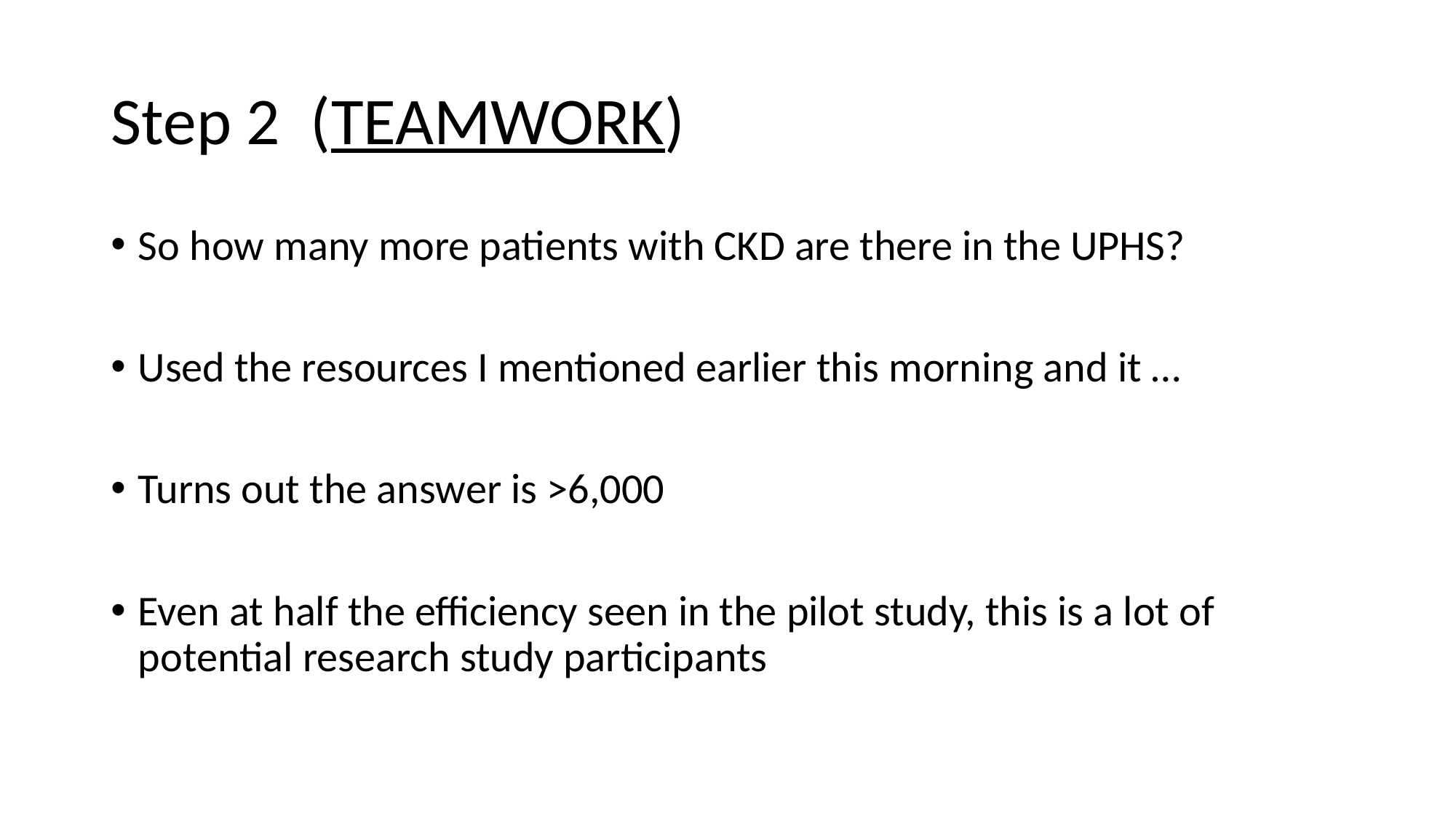

# Step 2  (TEAMWORK)
So how many more patients with CKD are there in the UPHS?

Used the resources I mentioned earlier this morning and it …

Turns out the answer is >6,000

Even at half the efficiency seen in the pilot study, this is a lot of potential research study participants